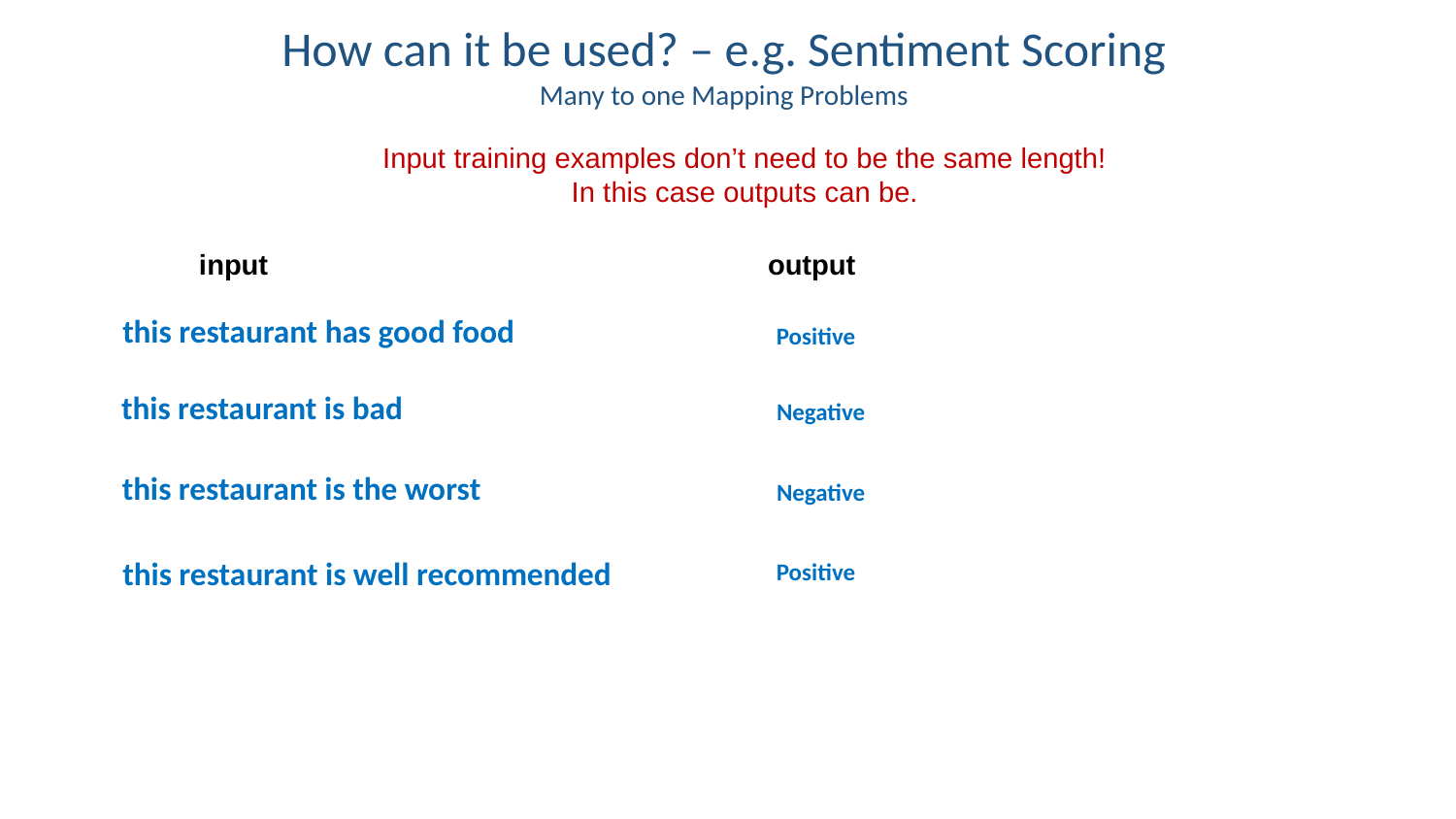

How can it be used? – e.g. Sentiment Scoring
Many to one Mapping Problems
Input training examples don’t need to be the same length!
In this case outputs can be.
input
output

this restaurant has good food
Positive
this restaurant is bad
Negative
this restaurant is the worst
Negative
this restaurant is well recommended
Positive